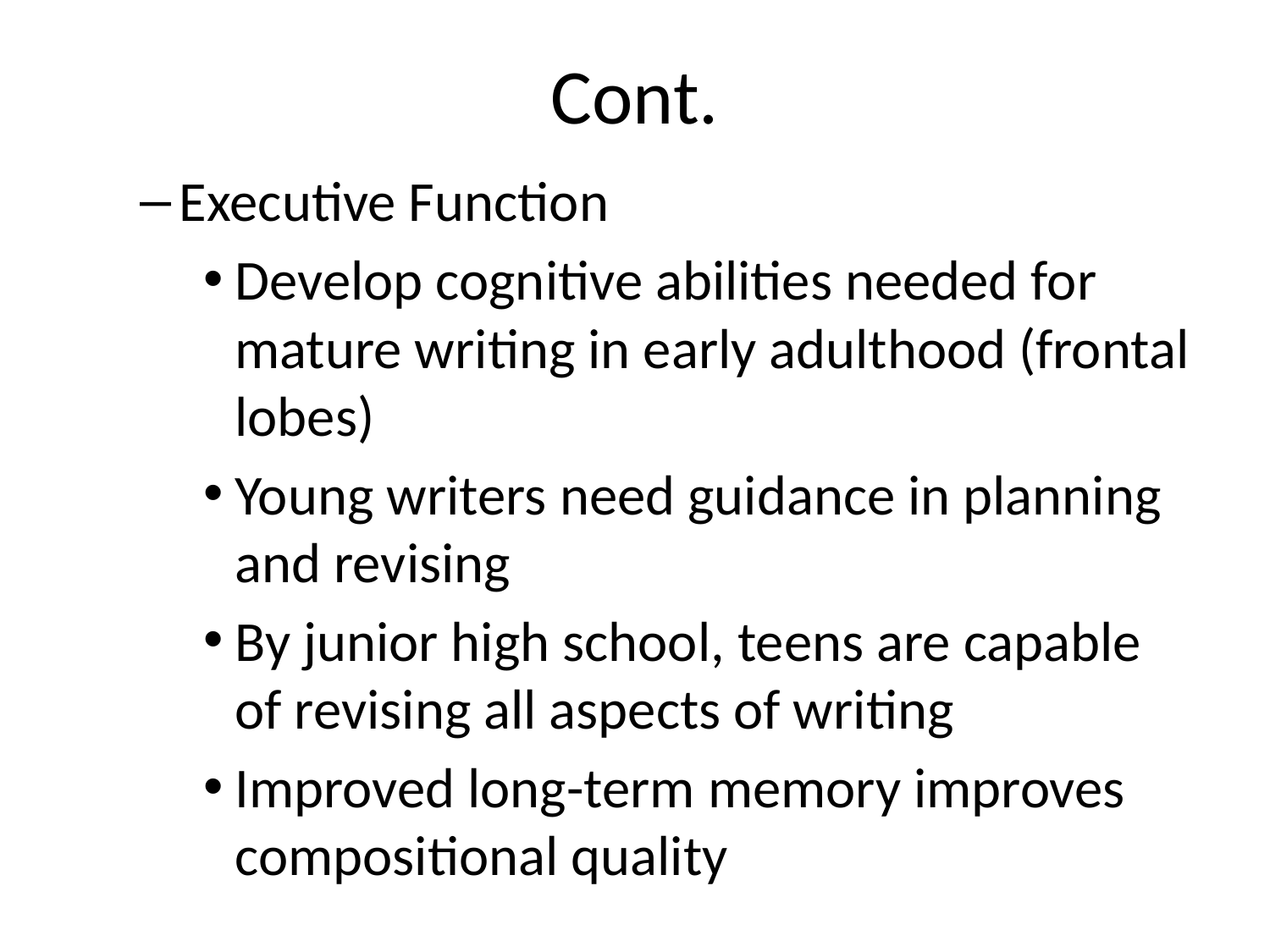

# Cont.
Executive Function
Develop cognitive abilities needed for mature writing in early adulthood (frontal lobes)
Young writers need guidance in planning and revising
By junior high school, teens are capable of revising all aspects of writing
Improved long-term memory improves compositional quality